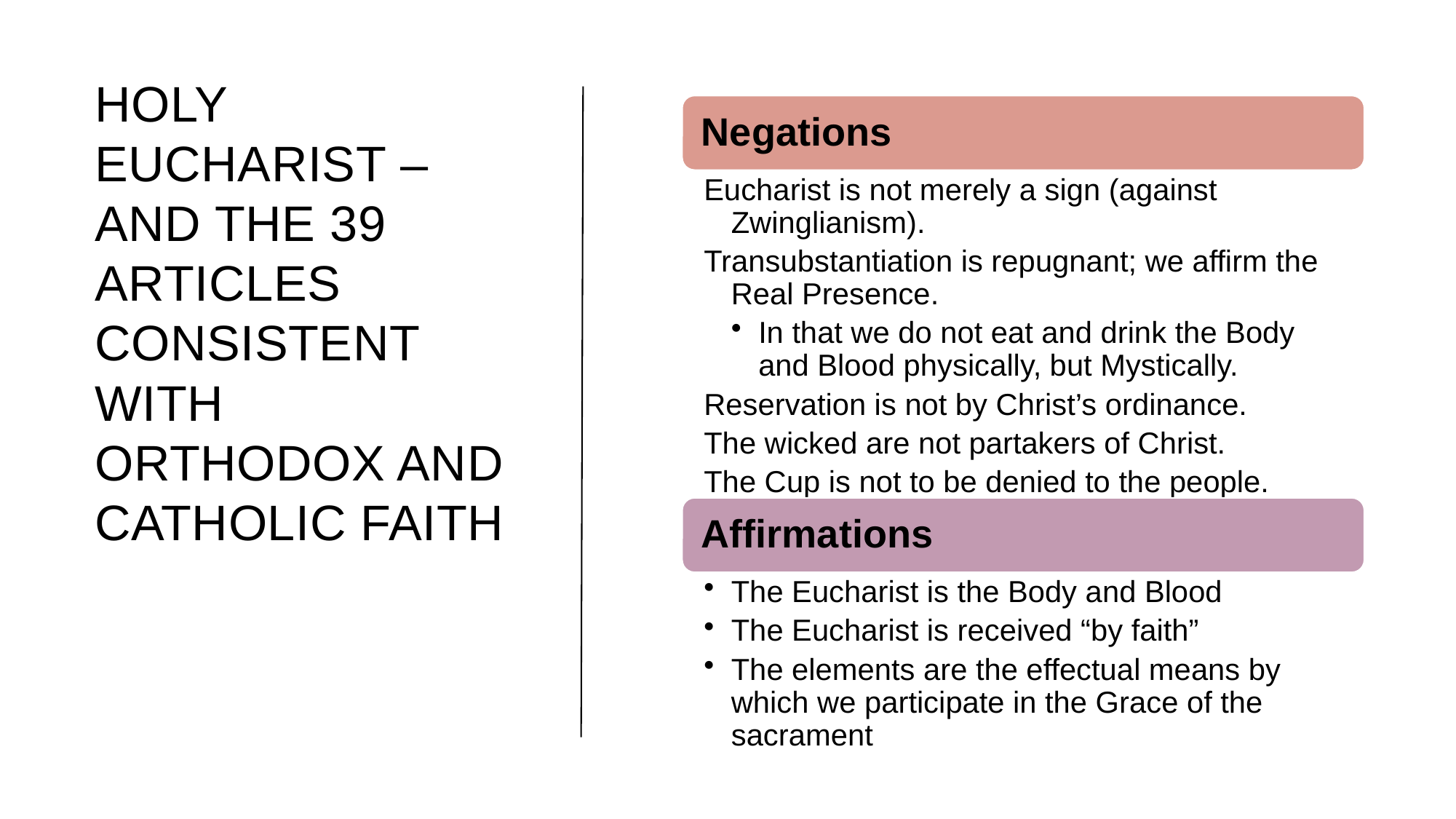

# Holy Eucharist – and the 39 Articles Consistent with orthodox and catholic Faith
Negations
Eucharist is not merely a sign (against Zwinglianism).
Transubstantiation is repugnant; we affirm the Real Presence.
In that we do not eat and drink the Body and Blood physically, but Mystically.
Reservation is not by Christ’s ordinance.
The wicked are not partakers of Christ.
The Cup is not to be denied to the people.
Affirmations
The Eucharist is the Body and Blood
The Eucharist is received “by faith”
The elements are the effectual means by which we participate in the Grace of the sacrament